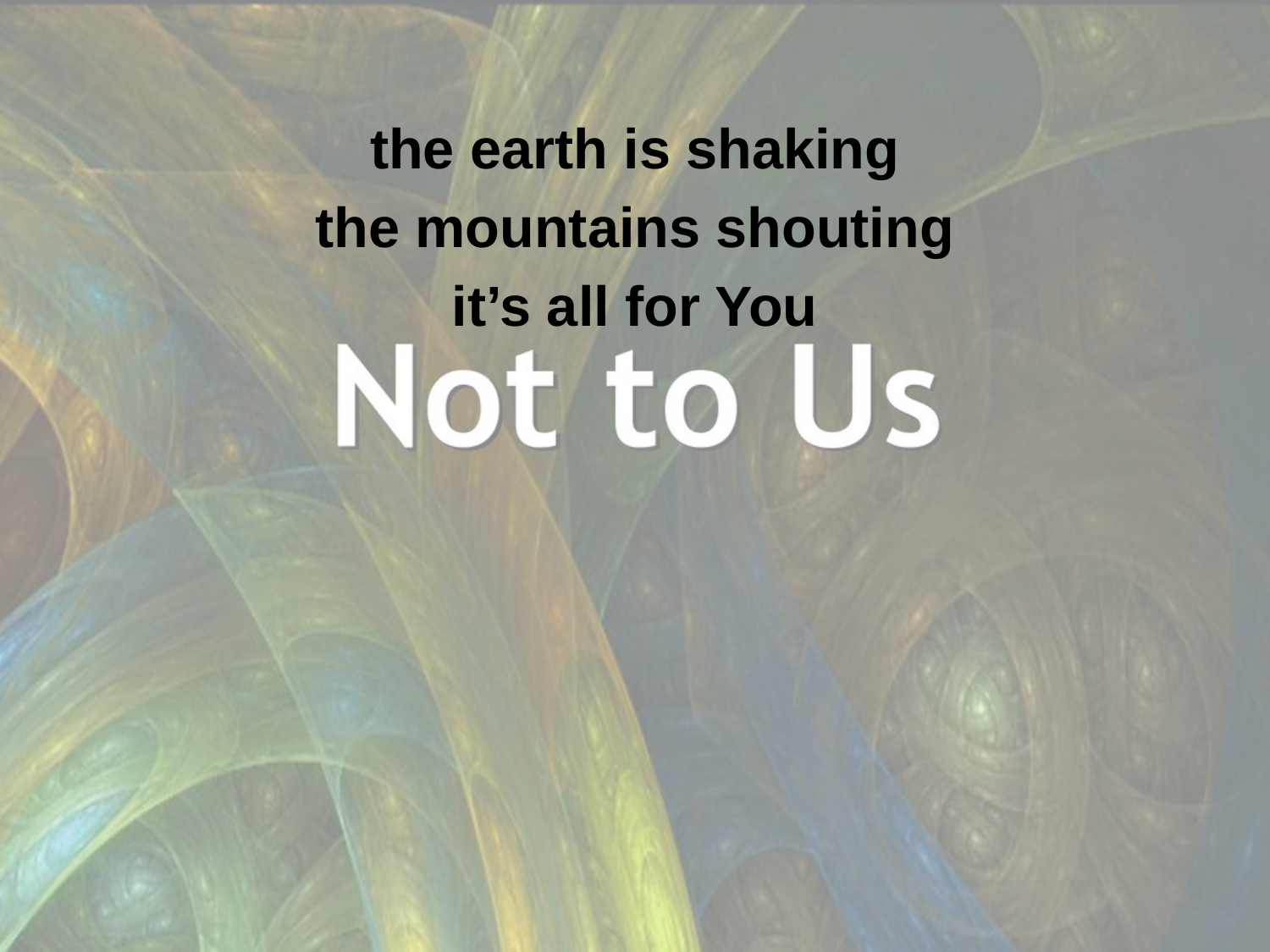

the earth is shaking
the mountains shouting
it’s all for You